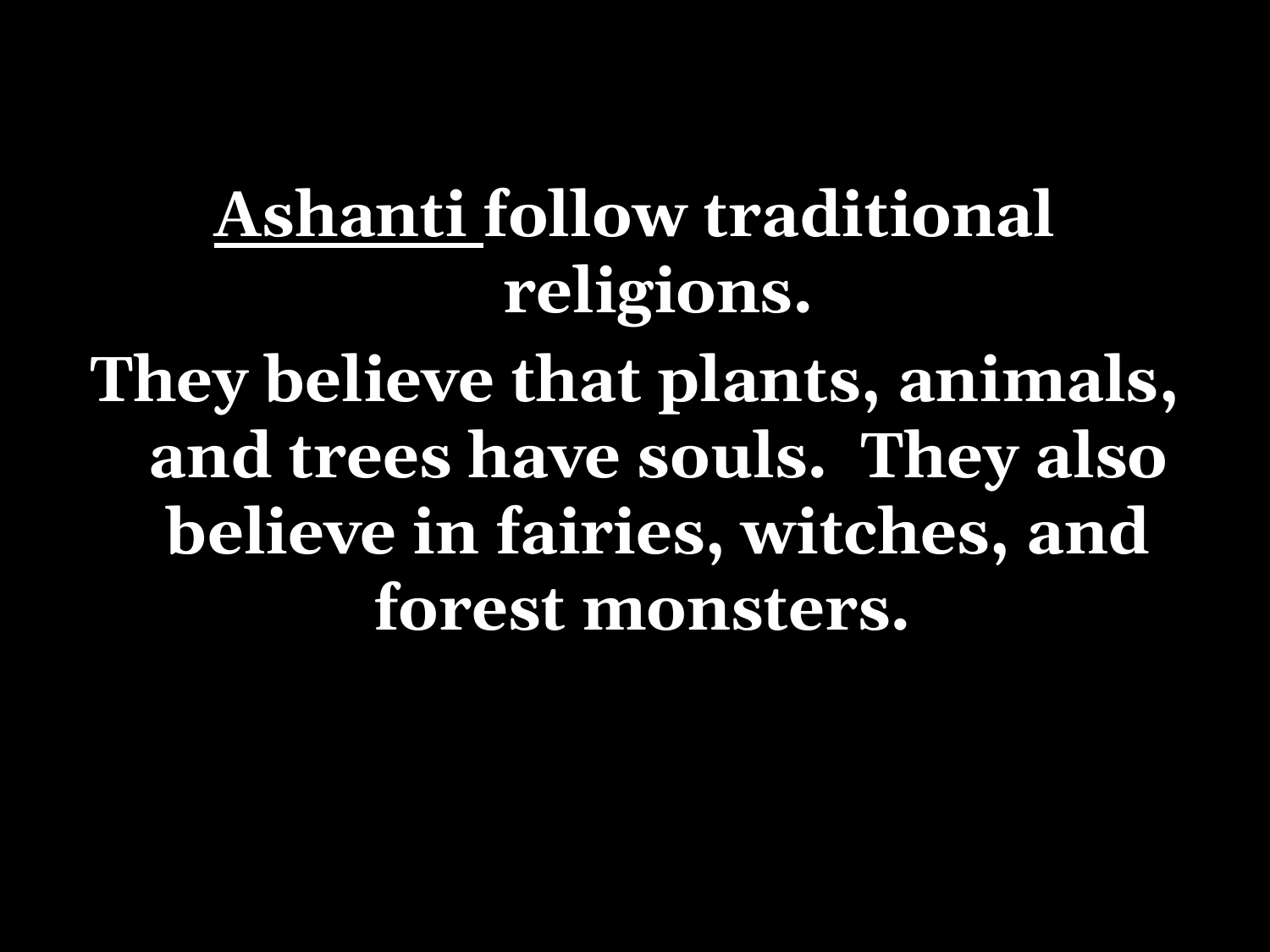

Ashanti follow traditional religions.
They believe that plants, animals, and trees have souls.  They also believe in fairies, witches, and forest monsters.